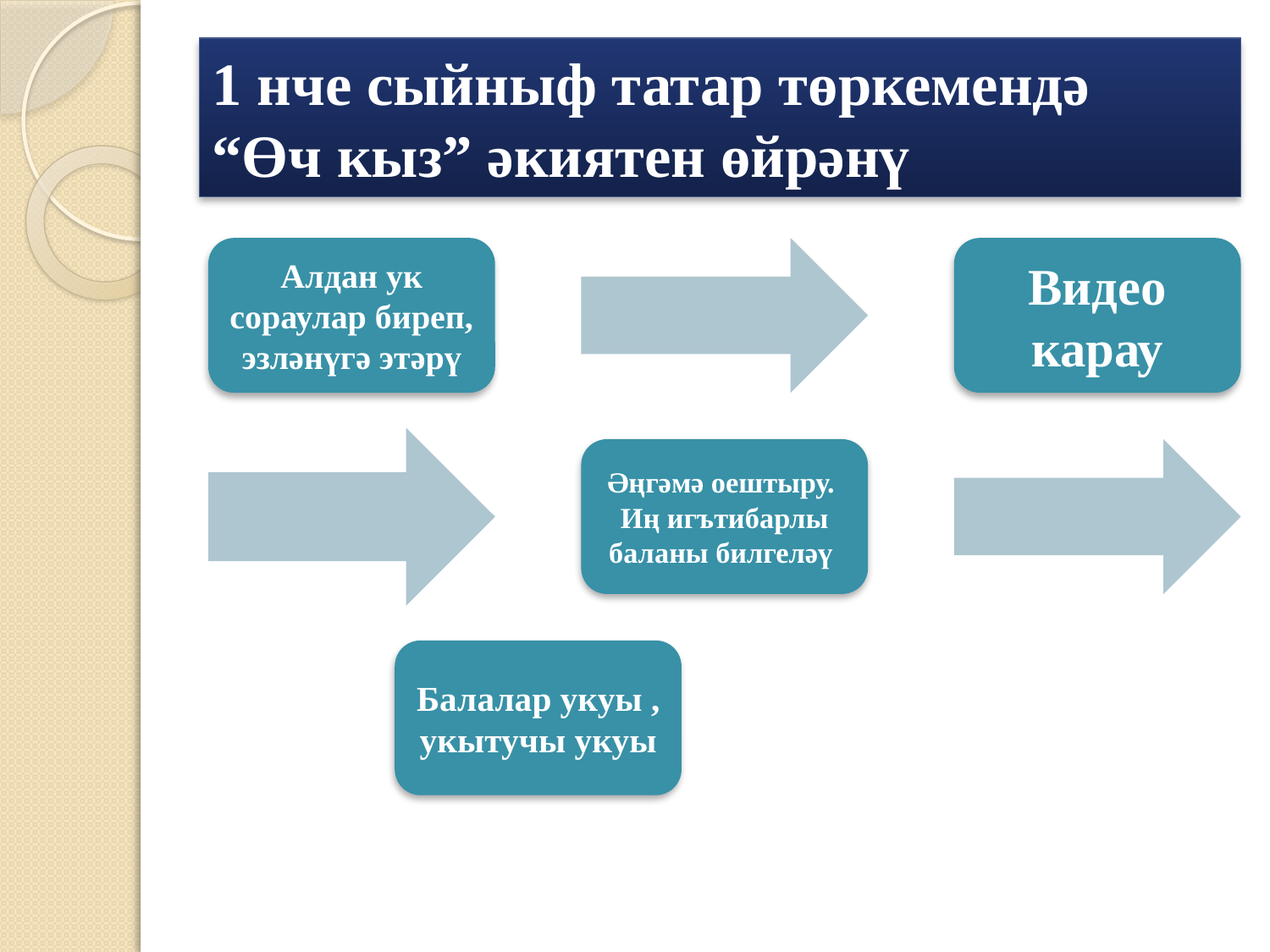

# 1 нче сыйныф татар төркемендә “Өч кыз” әкиятен өйрәнү
Алдан ук сораулар биреп, эзләнүгә этәрү
Видео карау
Әңгәмә оештыру.
Иң игътибарлы баланы билгеләү
Балалар укуы , укытучы укуы